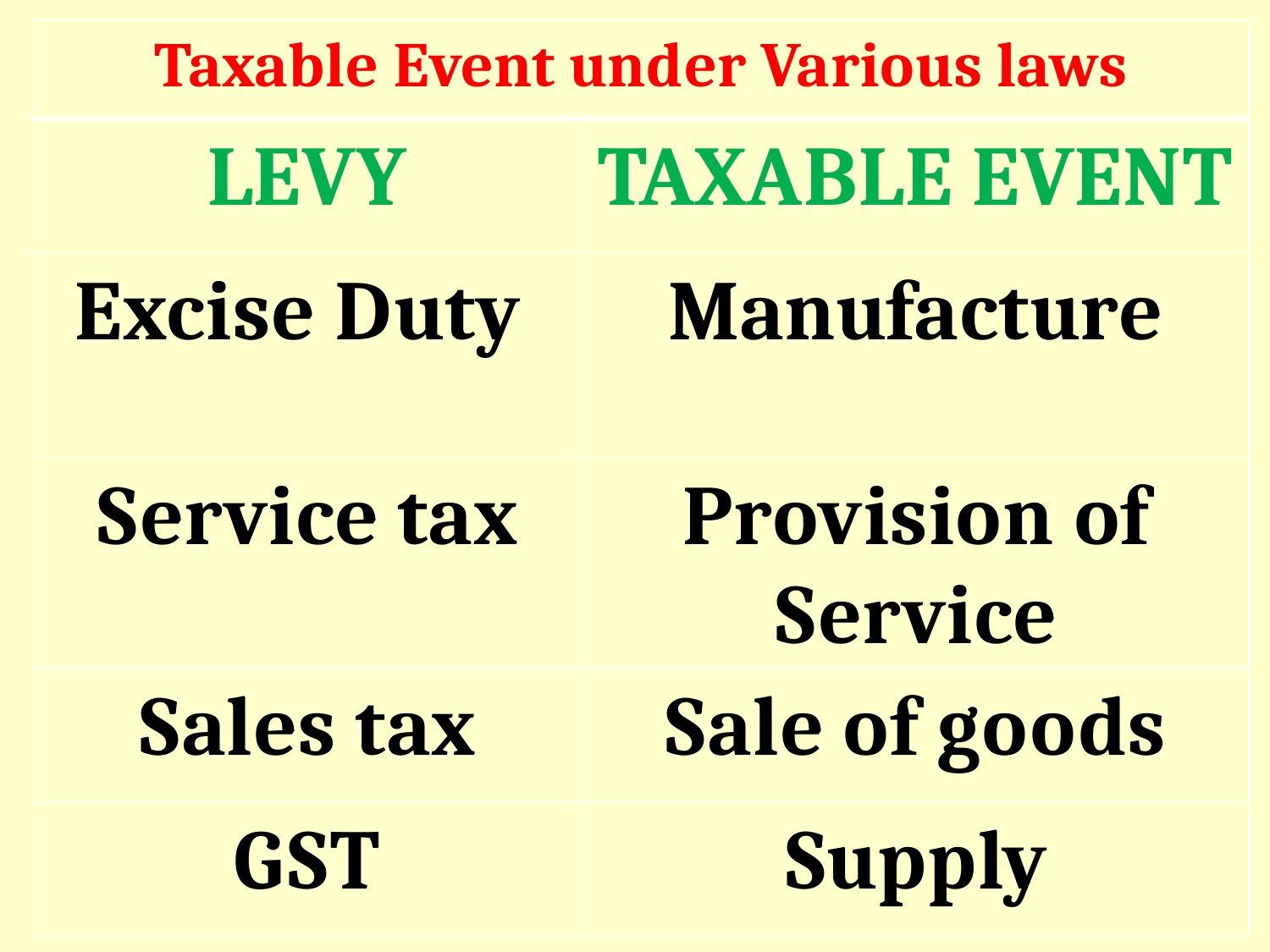

| Taxable Event under Various laws |  |
| --- | --- |
| LEVY | TAXABLE EVENT |
| Excise Duty | Manufacture |
| Service tax | Provision of Service |
| Sales tax | Sale of goods |
| GST | Supply |